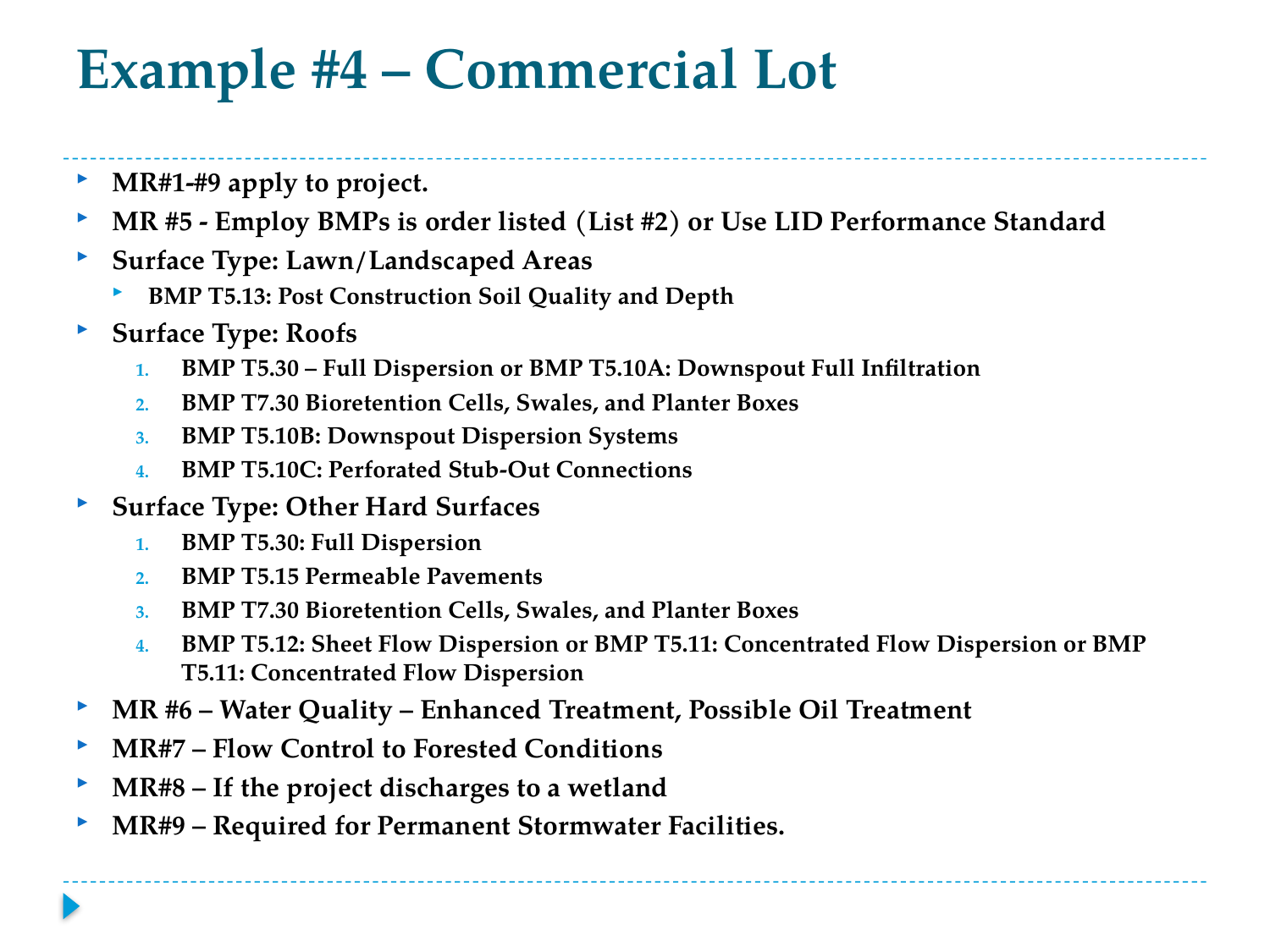

# Example #4 – Commercial Lot
MR#1-#9 apply to project.
MR #5 - Employ BMPs is order listed (List #2) or Use LID Performance Standard
Surface Type: Lawn/Landscaped Areas
BMP T5.13: Post Construction Soil Quality and Depth
Surface Type: Roofs
BMP T5.30 – Full Dispersion or BMP T5.10A: Downspout Full Infiltration
BMP T7.30 Bioretention Cells, Swales, and Planter Boxes
BMP T5.10B: Downspout Dispersion Systems
BMP T5.10C: Perforated Stub-Out Connections
Surface Type: Other Hard Surfaces
BMP T5.30: Full Dispersion
BMP T5.15 Permeable Pavements
BMP T7.30 Bioretention Cells, Swales, and Planter Boxes
BMP T5.12: Sheet Flow Dispersion or BMP T5.11: Concentrated Flow Dispersion or BMP T5.11: Concentrated Flow Dispersion
MR #6 – Water Quality – Enhanced Treatment, Possible Oil Treatment
MR#7 – Flow Control to Forested Conditions
MR#8 – If the project discharges to a wetland
MR#9 – Required for Permanent Stormwater Facilities.